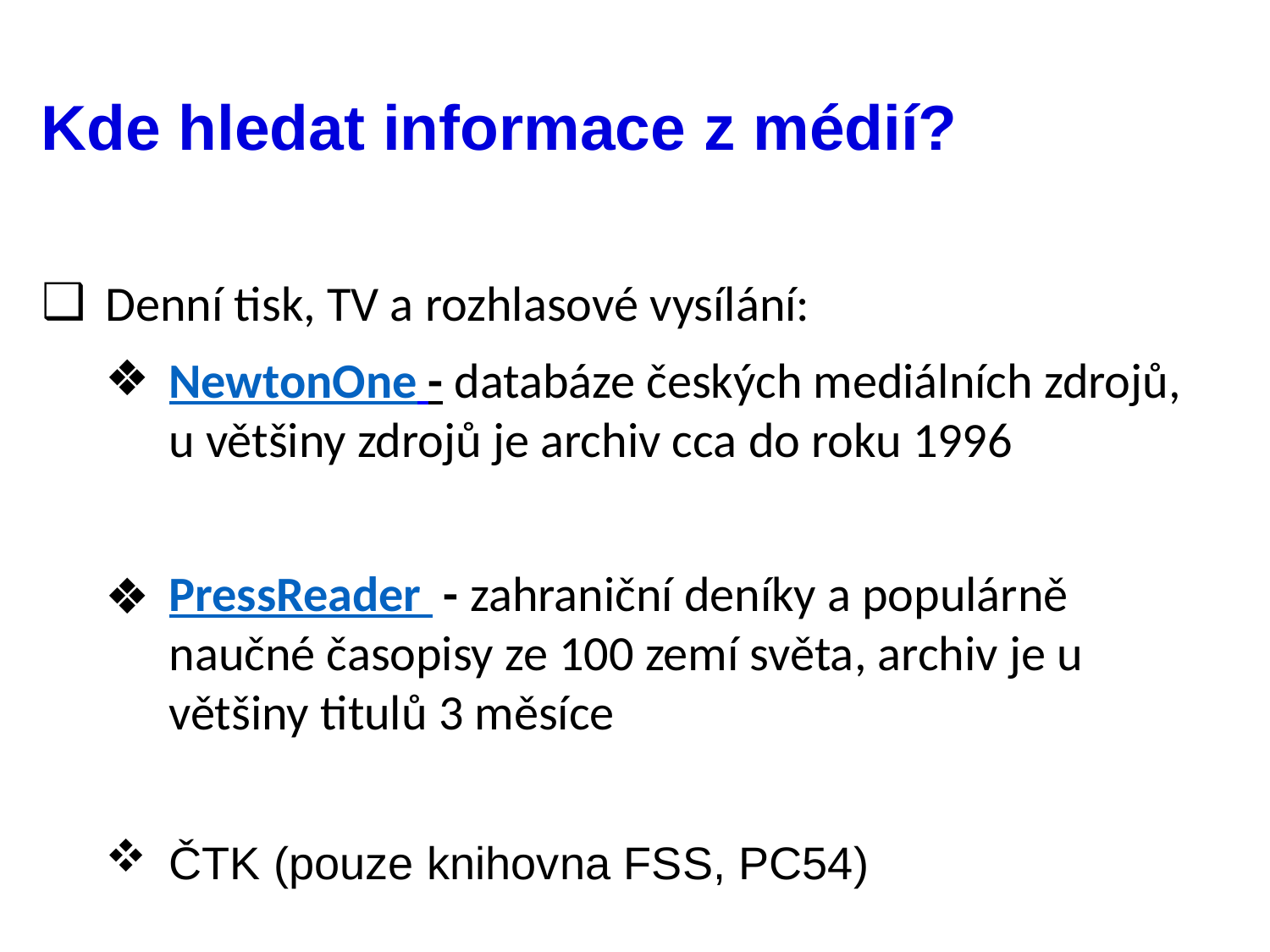

# Kde hledat informace z médií?

Denní tisk, TV a rozhlasové vysílání:
NewtonOne - databáze českých mediálních zdrojů, u většiny zdrojů je archiv cca do roku 1996

PressReader  - zahraniční deníky a populárně naučné časopisy ze 100 zemí světa, archiv je u většiny titulů 3 měsíce

ČTK (pouze knihovna FSS, PC54)